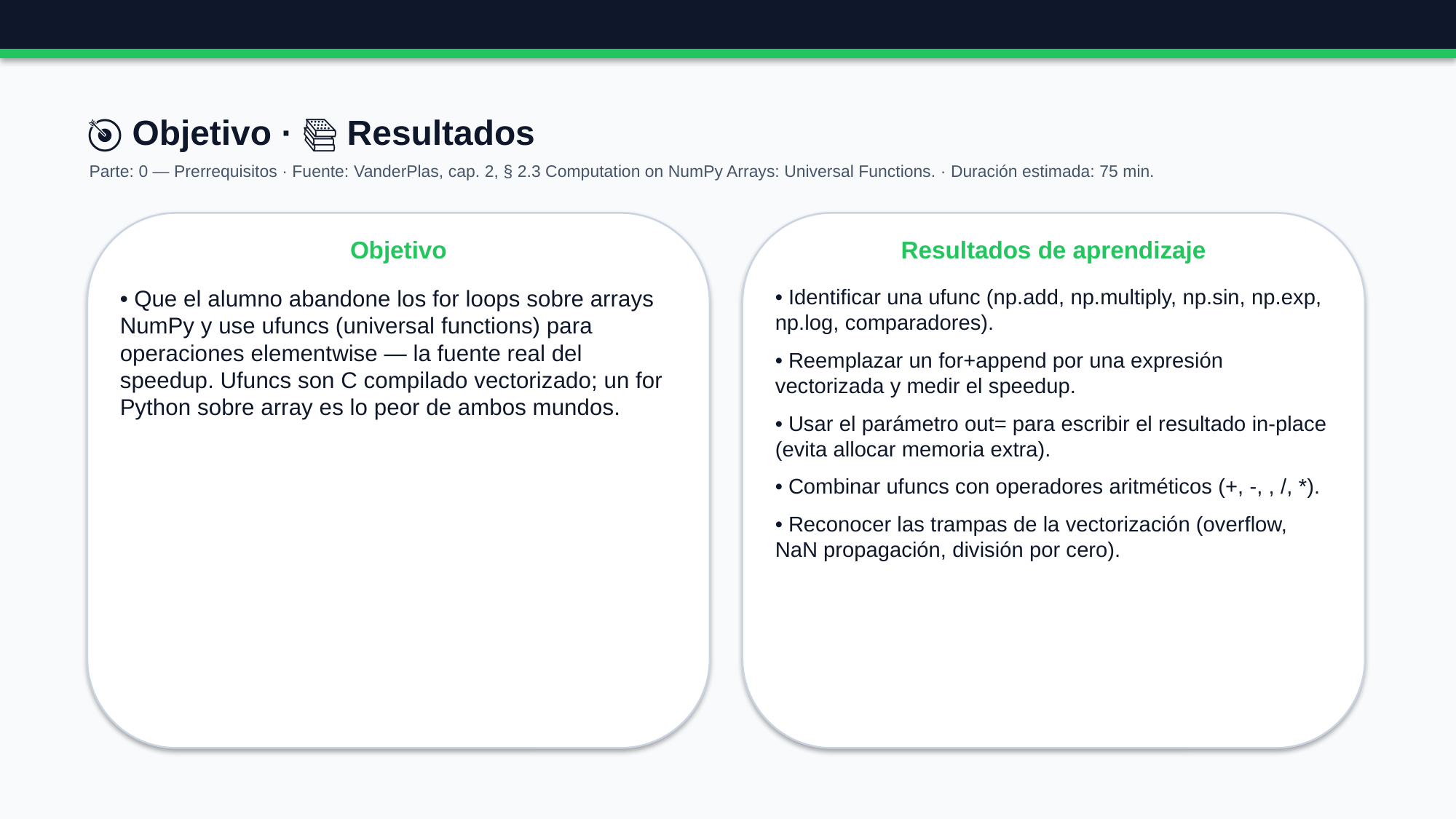

🎯 Objetivo · 📚 Resultados
Parte: 0 — Prerrequisitos · Fuente: VanderPlas, cap. 2, § 2.3 Computation on NumPy Arrays: Universal Functions. · Duración estimada: 75 min.

Objetivo
Resultados de aprendizaje
• Que el alumno abandone los for loops sobre arrays NumPy y use ufuncs (universal functions) para operaciones elementwise — la fuente real del speedup. Ufuncs son C compilado vectorizado; un for Python sobre array es lo peor de ambos mundos.
• Identificar una ufunc (np.add, np.multiply, np.sin, np.exp, np.log, comparadores).
• Reemplazar un for+append por una expresión vectorizada y medir el speedup.
• Usar el parámetro out= para escribir el resultado in-place (evita allocar memoria extra).
• Combinar ufuncs con operadores aritméticos (+, -, , /, *).
• Reconocer las trampas de la vectorización (overflow, NaN propagación, división por cero).